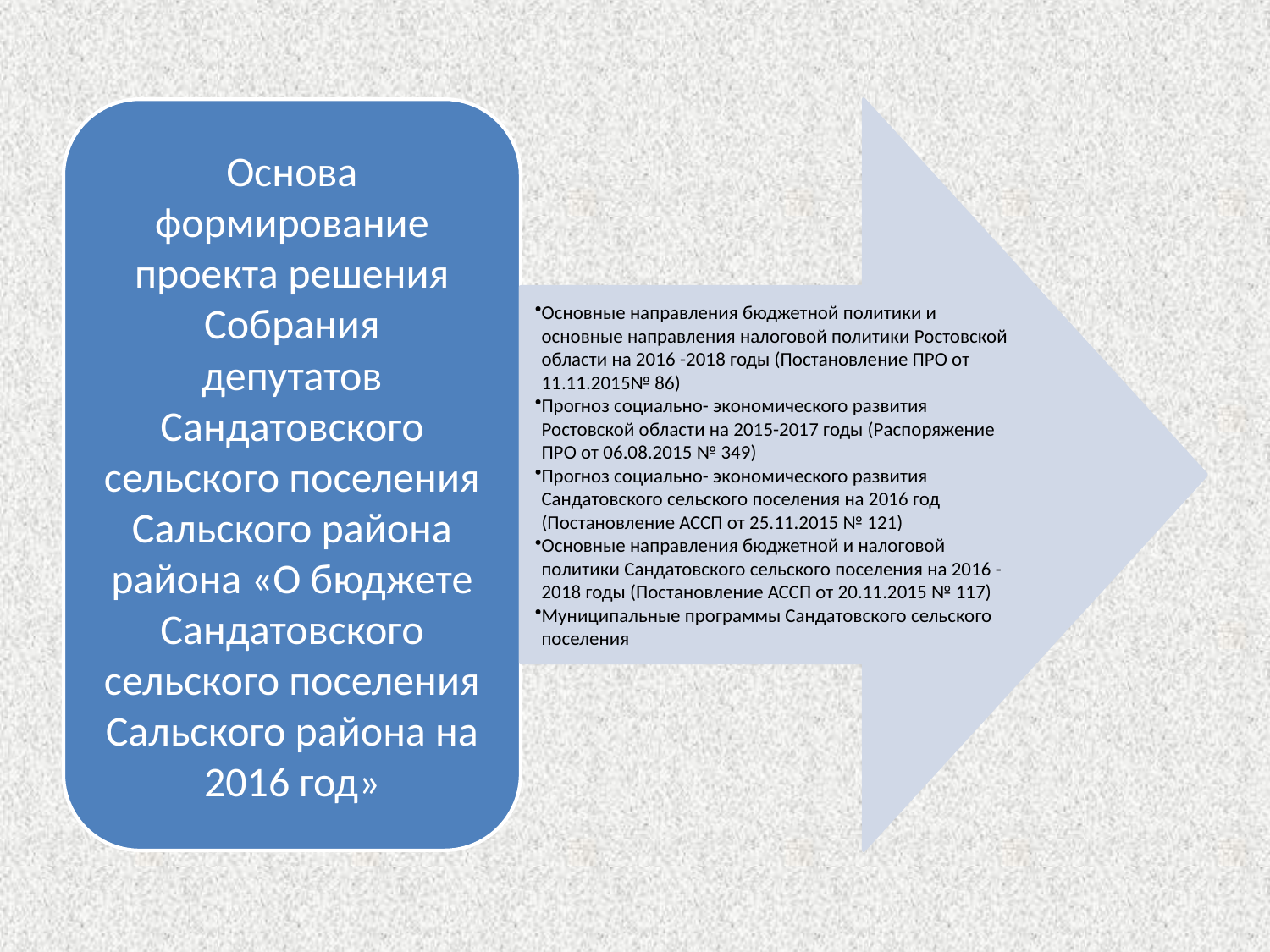

Основа формирование проекта решения Собрания
депутатов Сандатовского сельского поселения Сальского района района «О бюджете Сандатовского сельского поселения Сальского района на 2016 год»
Основные направления бюджетной политики и основные направления налоговой политики Ростовской области на 2016 -2018 годы (Постановление ПРО от 11.11.2015№ 86)
Прогноз социально- экономического развития Ростовской области на 2015-2017 годы (Распоряжение ПРО от 06.08.2015 № 349)
Прогноз социально- экономического развития Сандатовского сельского поселения на 2016 год (Постановление АССП от 25.11.2015 № 121)
Основные направления бюджетной и налоговой политики Сандатовского сельского поселения на 2016 -2018 годы (Постановление АССП от 20.11.2015 № 117)
Муниципальные программы Сандатовского сельского поселения